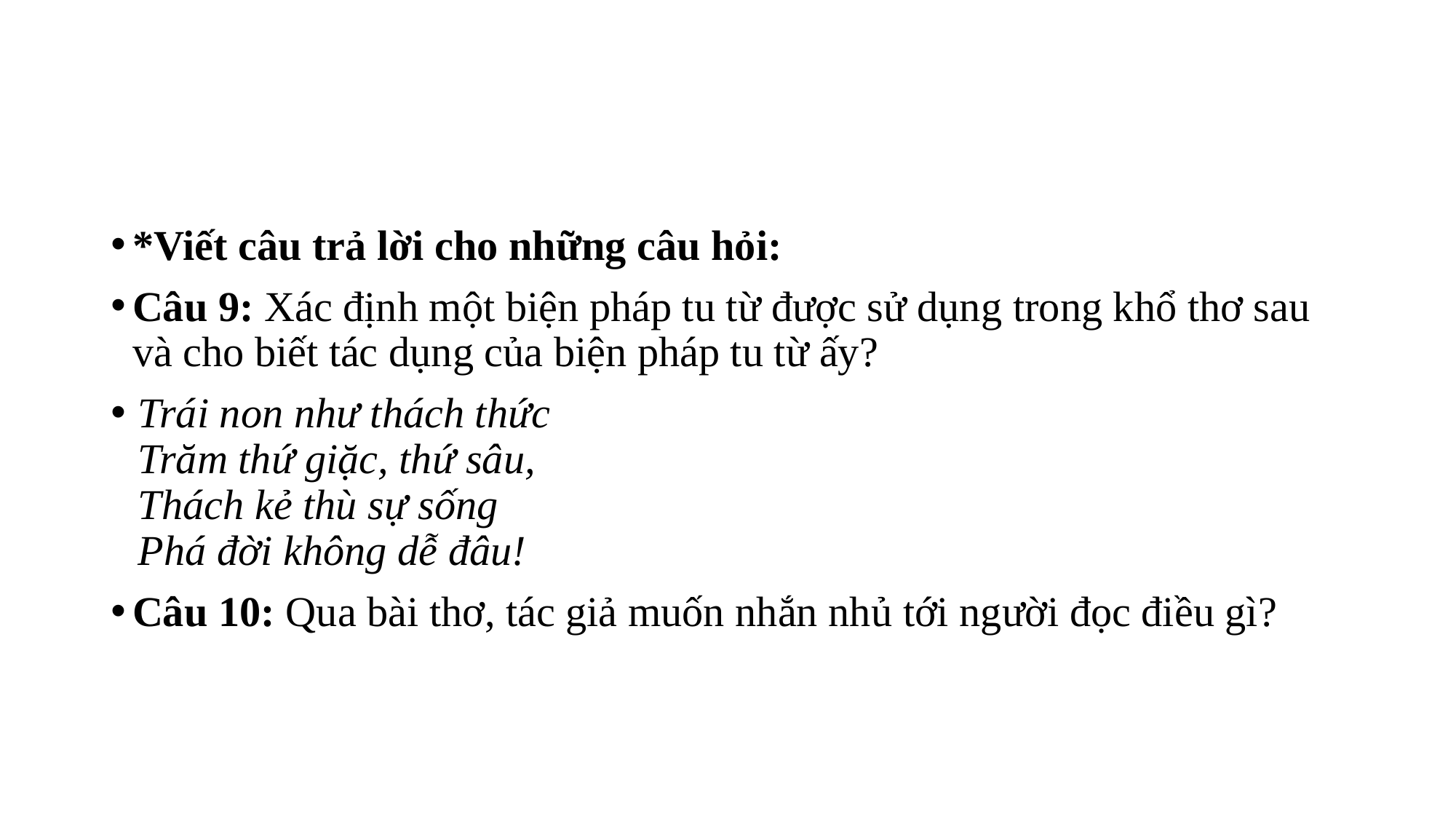

#
*Viết câu trả lời cho những câu hỏi:
Câu 9: Xác định một biện pháp tu từ được sử dụng trong khổ thơ sau và cho biết tác dụng của biện pháp tu từ ấy?
Trái non như thách thức
Trăm thứ giặc, thứ sâu,
Thách kẻ thù sự sống
Phá đời không dễ đâu!
Câu 10: Qua bài thơ, tác giả muốn nhắn nhủ tới người đọc điều gì?